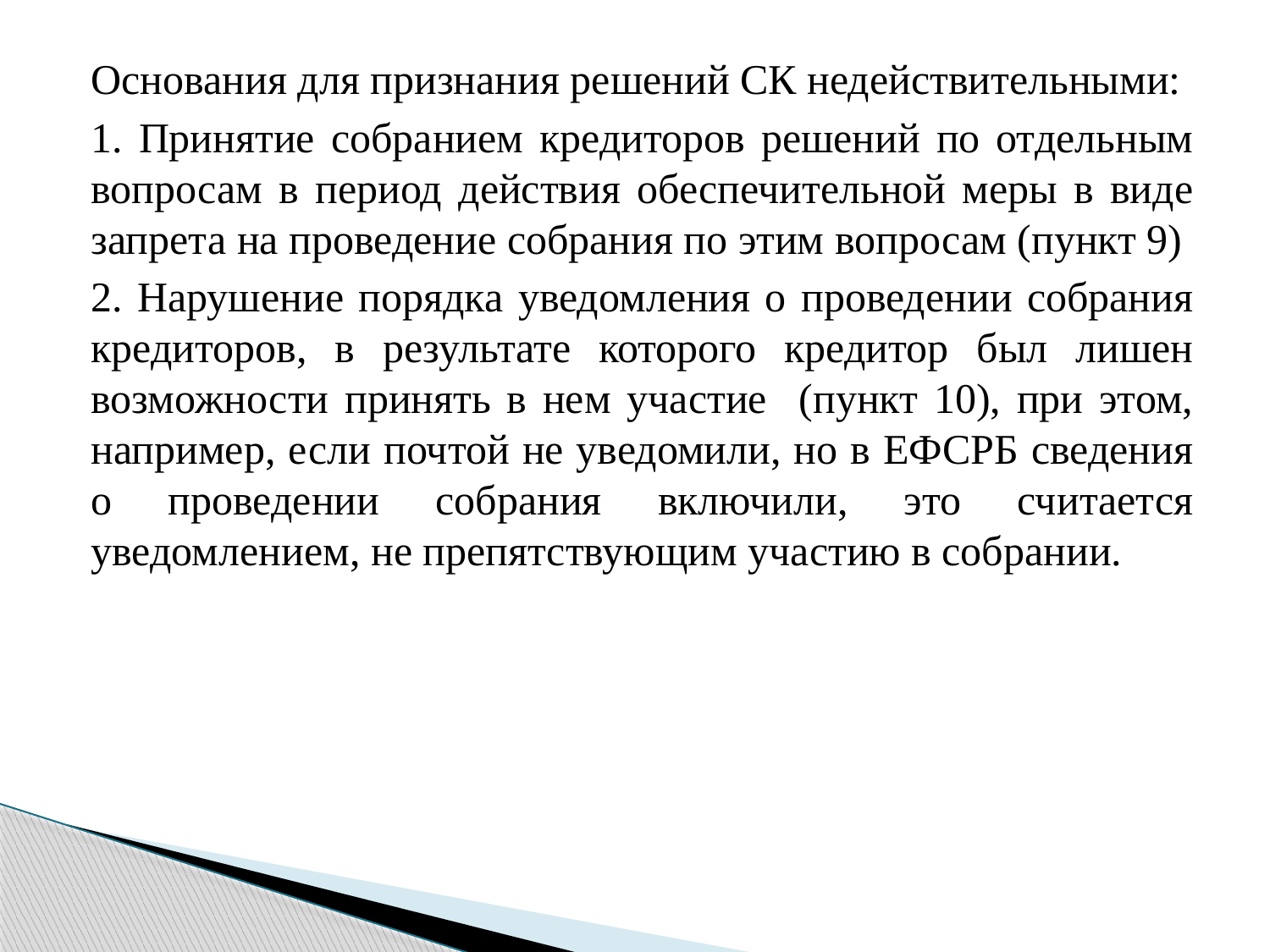

Основания для признания решений СК недействительными:
1. Принятие собранием кредиторов решений по отдельным вопросам в период действия обеспечительной меры в виде запрета на проведение собрания по этим вопросам (пункт 9)
2. Нарушение порядка уведомления о проведении собрания кредиторов, в результате которого кредитор был лишен возможности принять в нем участие  (пункт 10), при этом, например, если почтой не уведомили, но в ЕФСРБ сведения о проведении собрания включили, это считается уведомлением, не препятствующим участию в собрании.